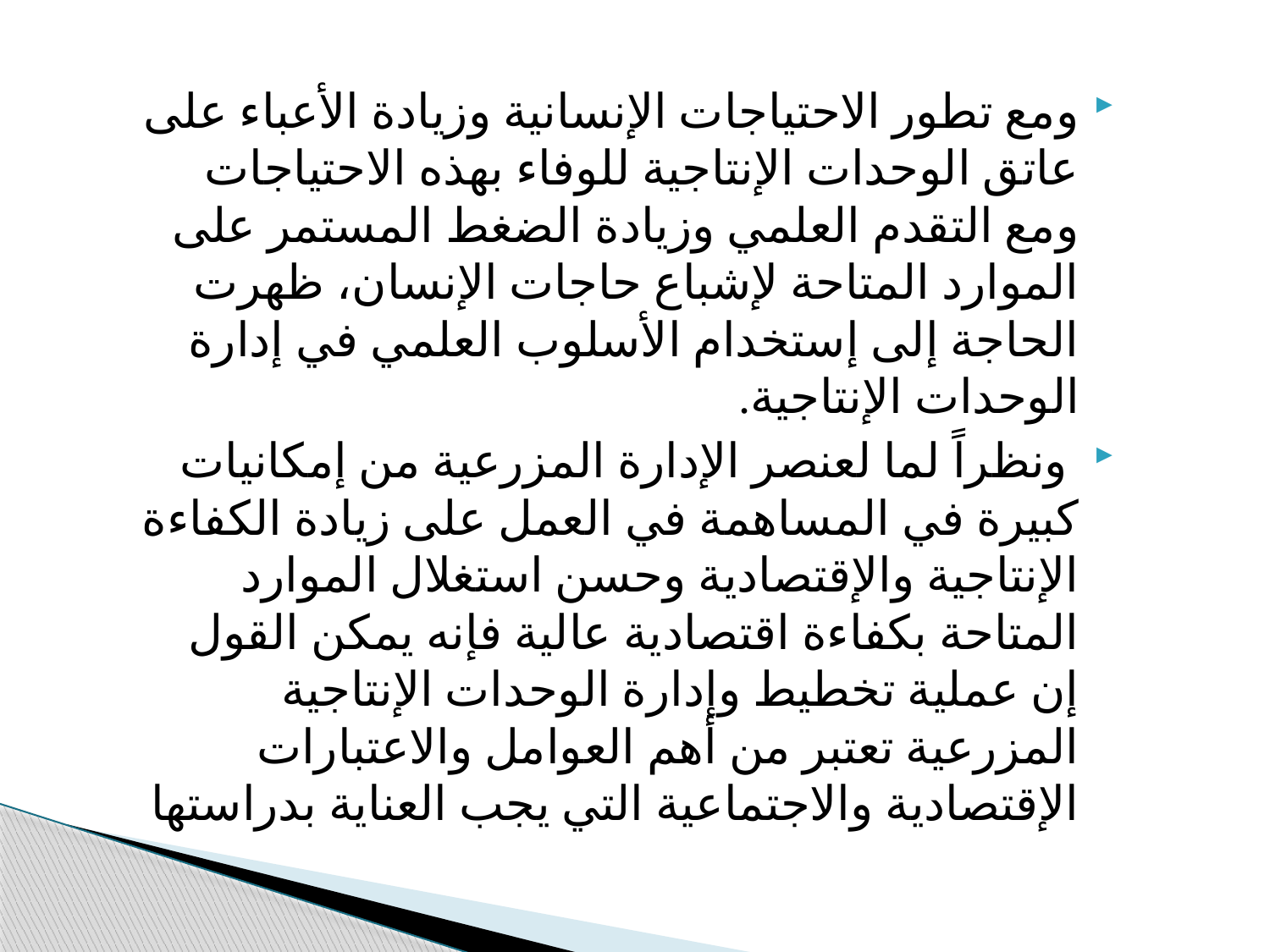

ومع تطور الاحتياجات الإنسانية وزيادة الأعباء على عاتق الوحدات الإنتاجية للوفاء بهذه الاحتياجات ومع التقدم العلمي وزيادة الضغط المستمر على الموارد المتاحة لإشباع حاجات الإنسان، ظهرت الحاجة إلى إستخدام الأسلوب العلمي في إدارة الوحدات الإنتاجية.
 ونظراً لما لعنصر الإدارة المزرعية من إمكانيات كبيرة في المساهمة في العمل على زيادة الكفاءة الإنتاجية والإقتصادية وحسن استغلال الموارد المتاحة بكفاءة اقتصادية عالية فإنه يمكن القول إن عملية تخطيط وإدارة الوحدات الإنتاجية المزرعية تعتبر من أهم العوامل والاعتبارات الإقتصادية والاجتماعية التي يجب العناية بدراستها